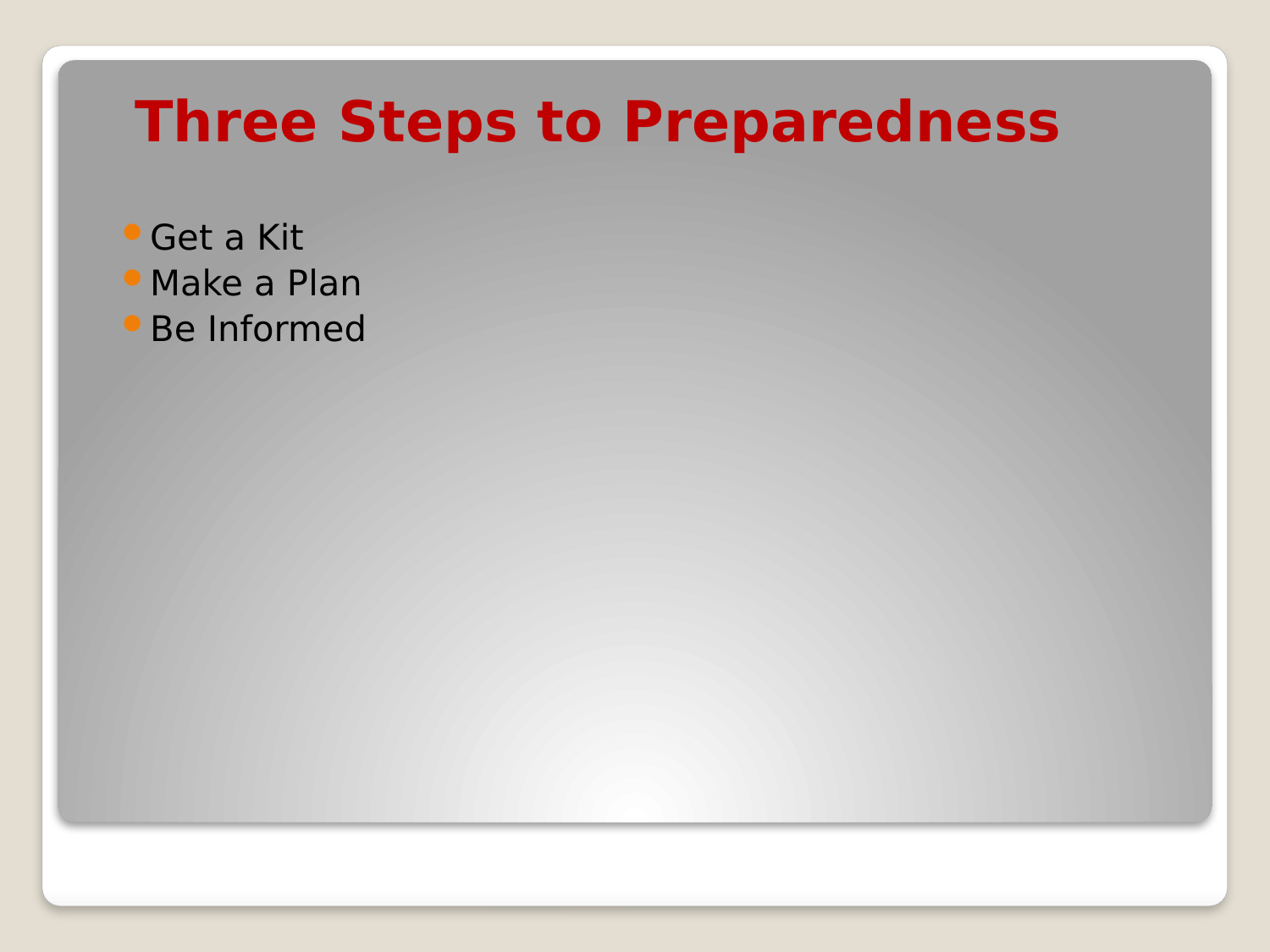

# Three Steps to Preparedness
Get a Kit
Make a Plan
Be Informed